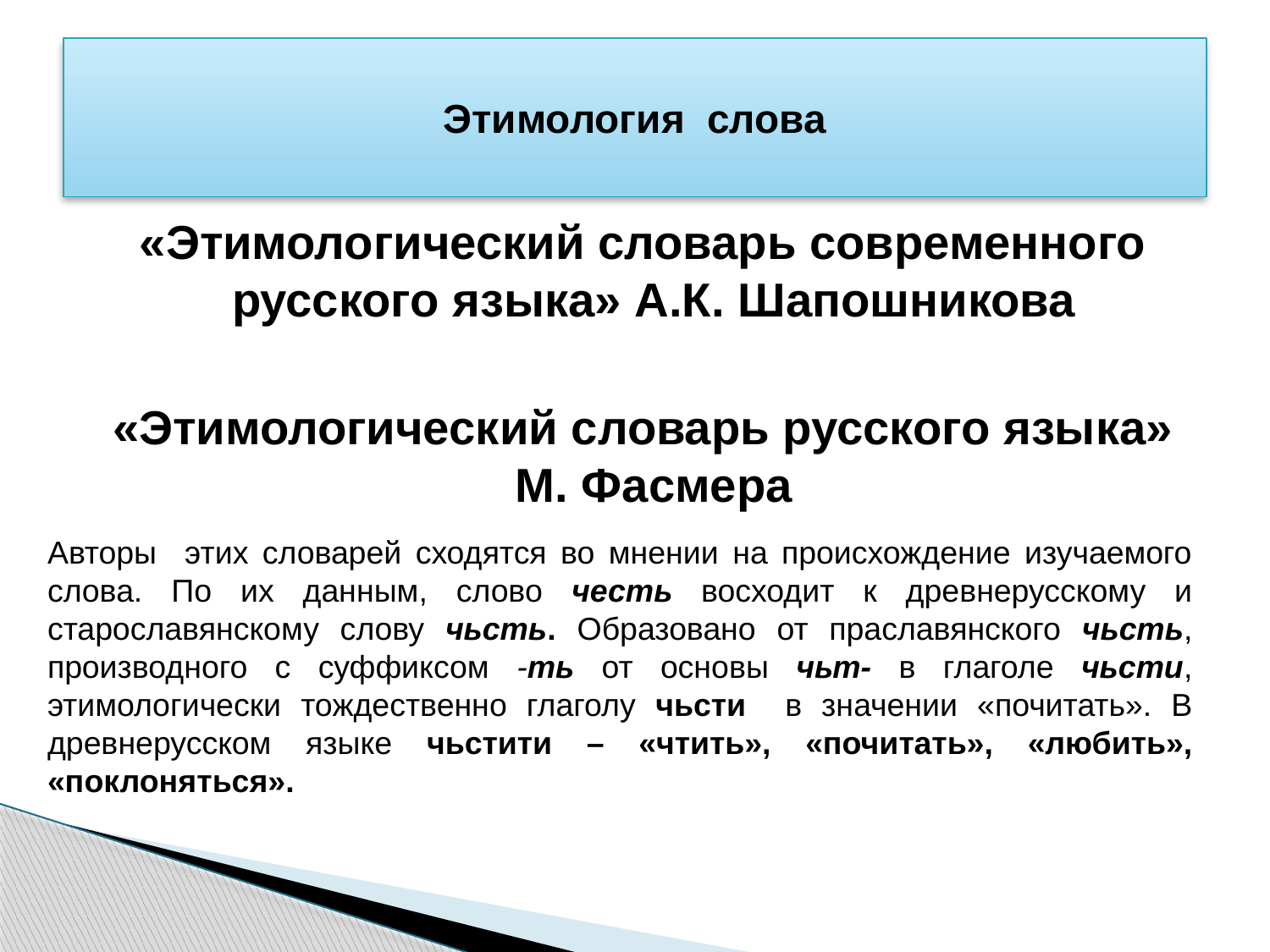

# Этимология  слова
«Этимологический словарь современного русского языка» А.К. Шапошникова

«Этимологический словарь русского языка» М. Фасмера
Авторы  этих словарей сходятся во мнении на происхождение изучаемого слова. По их данным, слово честь восходит к древнерусскому и старославянскому слову чьсть. Образовано от праславянского чьсть, производного с суффиксом -ть от основы чьт- в глаголе чьсти, этимологически тождественно глаголу чьсти  в значении «почитать». В древнерусском языке чьстити – «чтить», «почитать», «любить», «поклоняться».